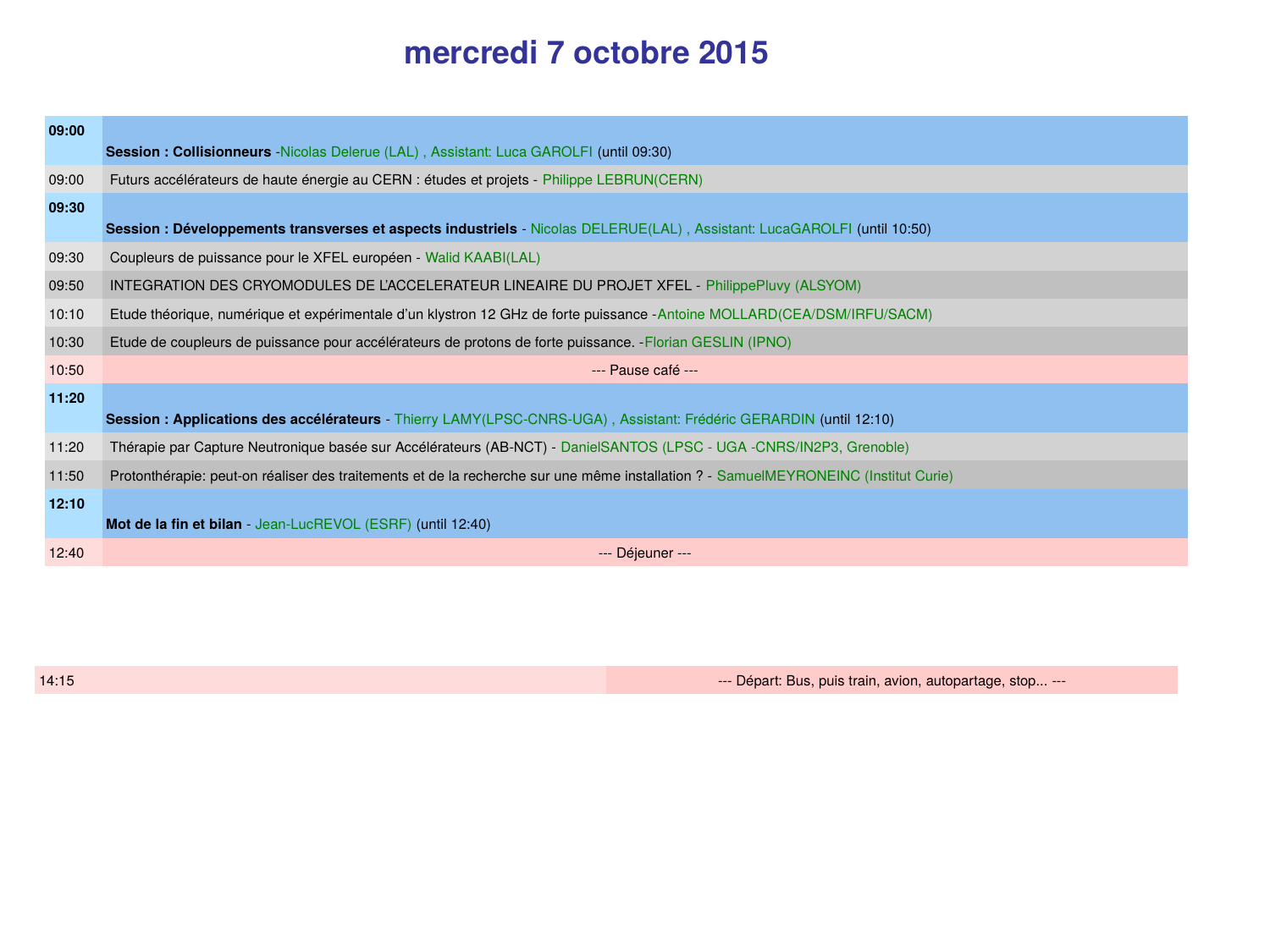

mercredi 7 octobre 2015
| 09:00 | Session : Collisionneurs -Nicolas Delerue (LAL) , Assistant: Luca GAROLFI (until 09:30) |
| --- | --- |
| 09:00 | Futurs accélérateurs de haute énergie au CERN : études et projets - Philippe LEBRUN(CERN) |
| 09:30 | Session : Développements transverses et aspects industriels - Nicolas DELERUE(LAL) , Assistant: LucaGAROLFI (until 10:50) |
| 09:30 | Coupleurs de puissance pour le XFEL européen - Walid KAABI(LAL) |
| 09:50 | INTEGRATION DES CRYOMODULES DE L’ACCELERATEUR LINEAIRE DU PROJET XFEL - PhilippePluvy (ALSYOM) |
| 10:10 | Etude théorique, numérique et expérimentale d’un klystron 12 GHz de forte puissance -Antoine MOLLARD(CEA/DSM/IRFU/SACM) |
| 10:30 | Etude de coupleurs de puissance pour accélérateurs de protons de forte puissance. -Florian GESLIN (IPNO) |
| 10:50 | --- Pause café --- |
| 11:20 | Session : Applications des accélérateurs - Thierry LAMY(LPSC-CNRS-UGA) , Assistant: Frédéric GERARDIN (until 12:10) |
| 11:20 | Thérapie par Capture Neutronique basée sur Accélérateurs (AB-NCT) - DanielSANTOS (LPSC - UGA -CNRS/IN2P3, Grenoble) |
| 11:50 | Protonthérapie: peut-on réaliser des traitements et de la recherche sur une même installation ? - SamuelMEYRONEINC (Institut Curie) |
| 12:10 | Mot de la fin et bilan - Jean-LucREVOL (ESRF) (until 12:40) |
| 12:40 | --- Déjeuner --- |
| 14:15 | --- Départ: Bus, puis train, avion, autopartage, stop... --- |
| --- | --- |